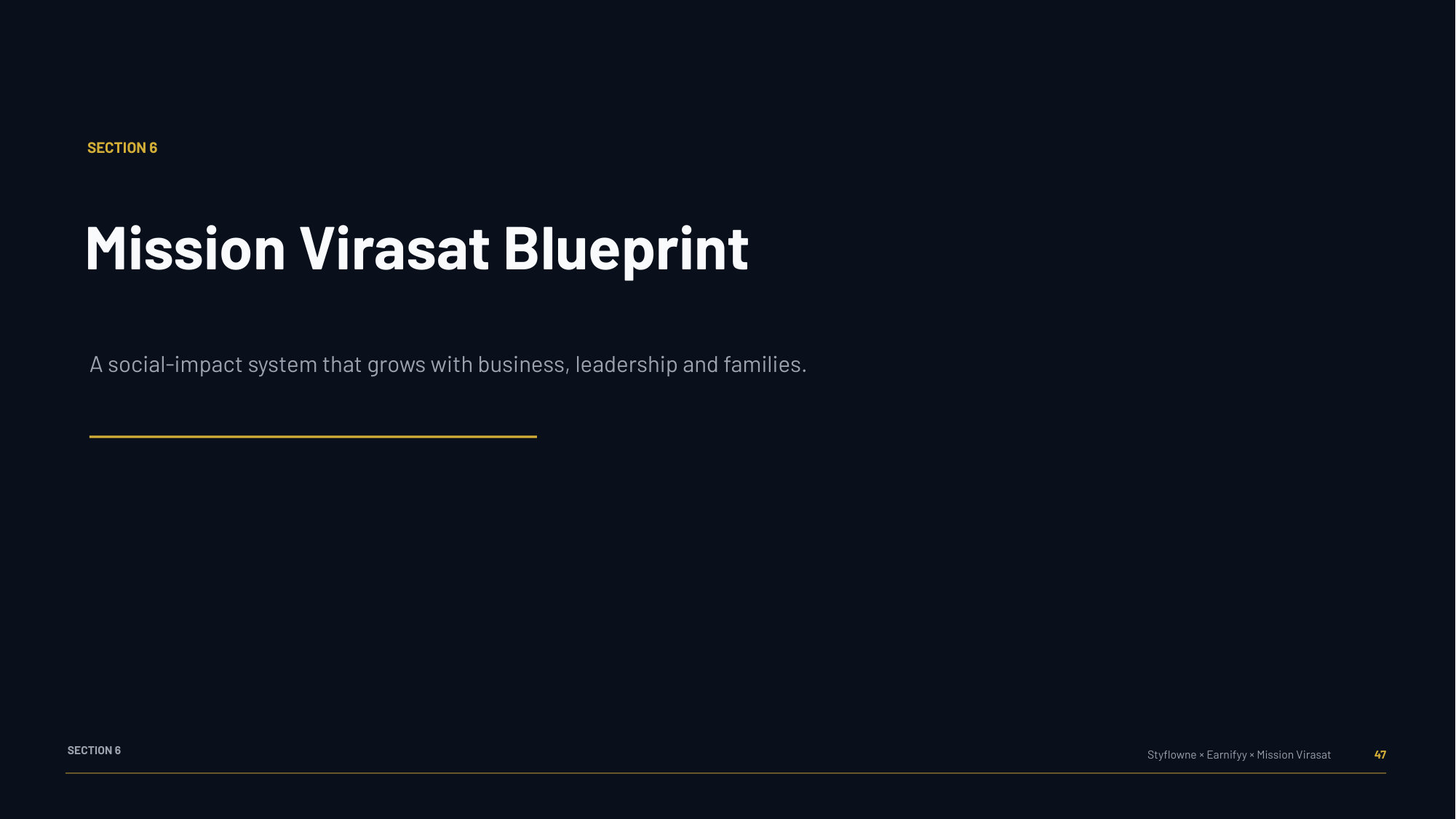

SECTION 6
Mission Virasat Blueprint
A social-impact system that grows with business, leadership and families.

SECTION 6
Styflowne × Earnifyy × Mission Virasat
47